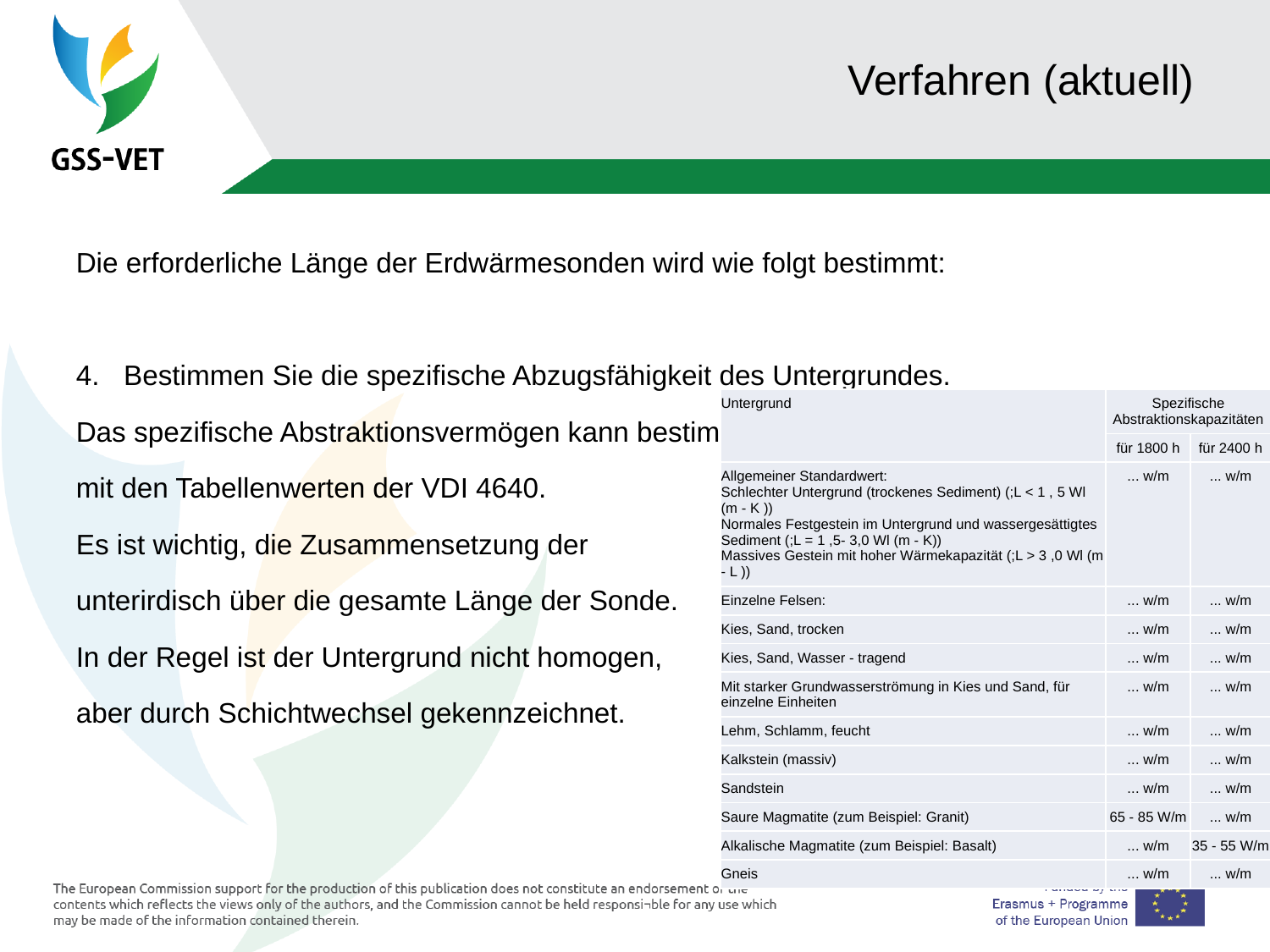

Verfahren (aktuell)
Die erforderliche Länge der Erdwärmesonden wird wie folgt bestimmt:

Bestimmen Sie die spezifische Abzugsfähigkeit des Untergrundes.
Das spezifische Abstraktionsvermögen kann bestimmt werden
mit den Tabellenwerten der VDI 4640.
Es ist wichtig, die Zusammensetzung der
unterirdisch über die gesamte Länge der Sonde.
In der Regel ist der Untergrund nicht homogen,
aber durch Schichtwechsel gekennzeichnet.

| Untergrund | Spezifische Abstraktionskapazitäten |  |
| --- | --- | --- |
|  | für 1800 h | für 2400 h |
| Allgemeiner Standardwert: Schlechter Untergrund (trockenes Sediment) (;L < 1 , 5 Wl (m - K )) Normales Festgestein im Untergrund und wassergesättigtes Sediment (;L = 1 ,5- 3,0 Wl (m - K)) Massives Gestein mit hoher Wärmekapazität (;L > 3 ,0 Wl (m - L )) | ... w/m | ... w/m |
| Einzelne Felsen: | ... w/m | ... w/m |
| Kies, Sand, trocken | ... w/m | ... w/m |
| Kies, Sand, Wasser - tragend | ... w/m | ... w/m |
| Mit starker Grundwasserströmung in Kies und Sand, für einzelne Einheiten | ... w/m | ... w/m |
| Lehm, Schlamm, feucht | ... w/m | ... w/m |
| Kalkstein (massiv) | ... w/m | ... w/m |
| Sandstein | ... w/m | ... w/m |
| Saure Magmatite (zum Beispiel: Granit) | 65 - 85 W/m | ... w/m |
| Alkalische Magmatite (zum Beispiel: Basalt) | ... w/m | 35 - 55 W/m |
| Gneis | ... w/m | ... w/m |